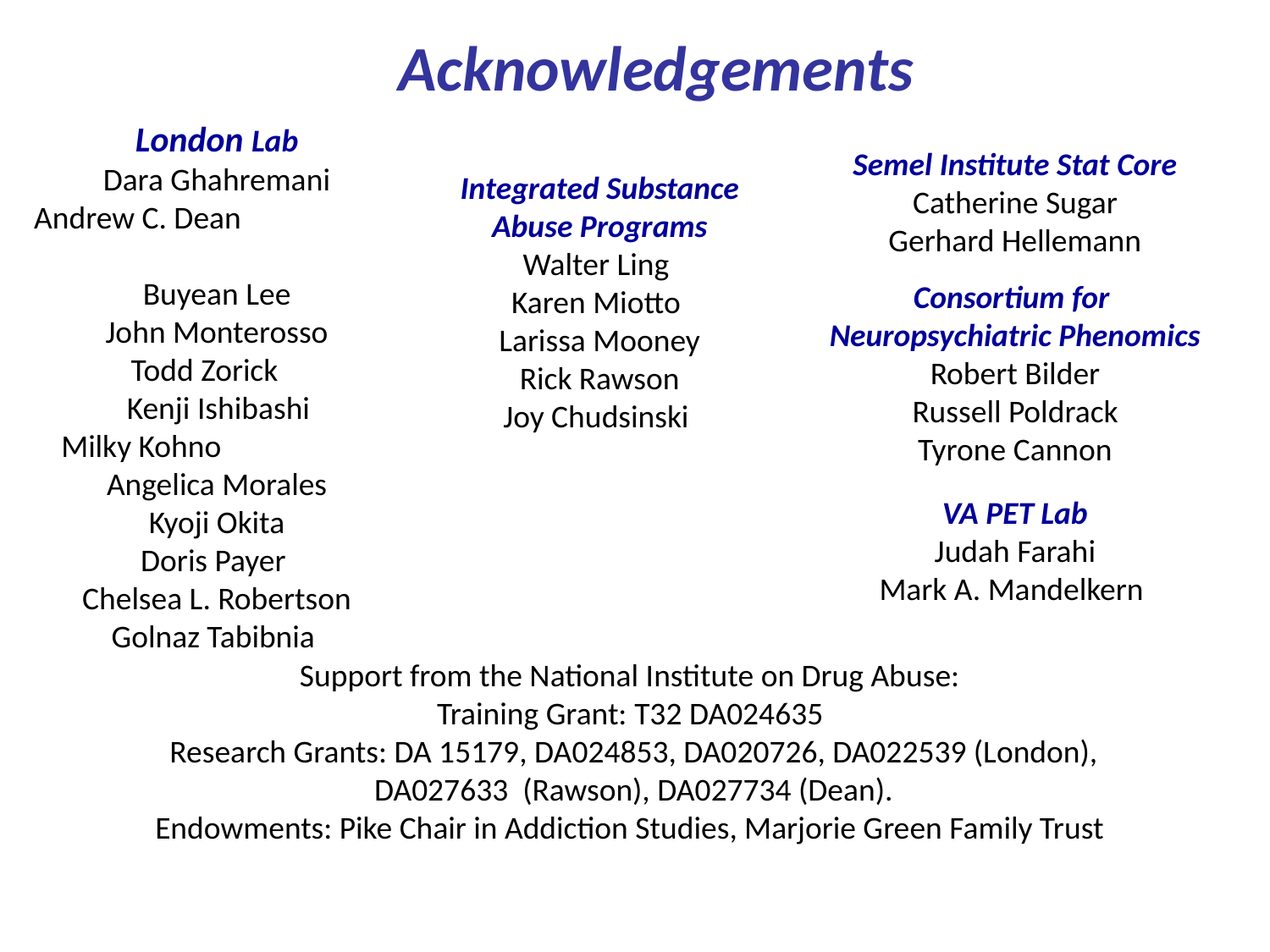

Acknowledgements
London Lab
Dara Ghahremani
Andrew C. Dean
Buyean Lee
John Monterosso
 Todd Zorick
 Kenji Ishibashi
Milky Kohno
Angelica Morales
Kyoji Okita
Doris Payer
Chelsea L. Robertson
Golnaz Tabibnia

Integrated Substance
Abuse Programs
Walter Ling
Karen Miotto
Larissa Mooney
Rick Rawson
Joy Chudsinski

Semel Institute Stat Core
Catherine Sugar
Gerhard Hellemann

Consortium for
Neuropsychiatric Phenomics
Robert Bilder
Russell Poldrack
Tyrone Cannon

VA PET Lab
Judah Farahi
Mark A. Mandelkern

Support from the National Institute on Drug Abuse:
Training Grant: T32 DA024635
Research Grants: DA 15179, DA024853, DA020726, DA022539 (London),
DA027633  (Rawson), DA027734 (Dean).
Endowments: Pike Chair in Addiction Studies, Marjorie Green Family Trust